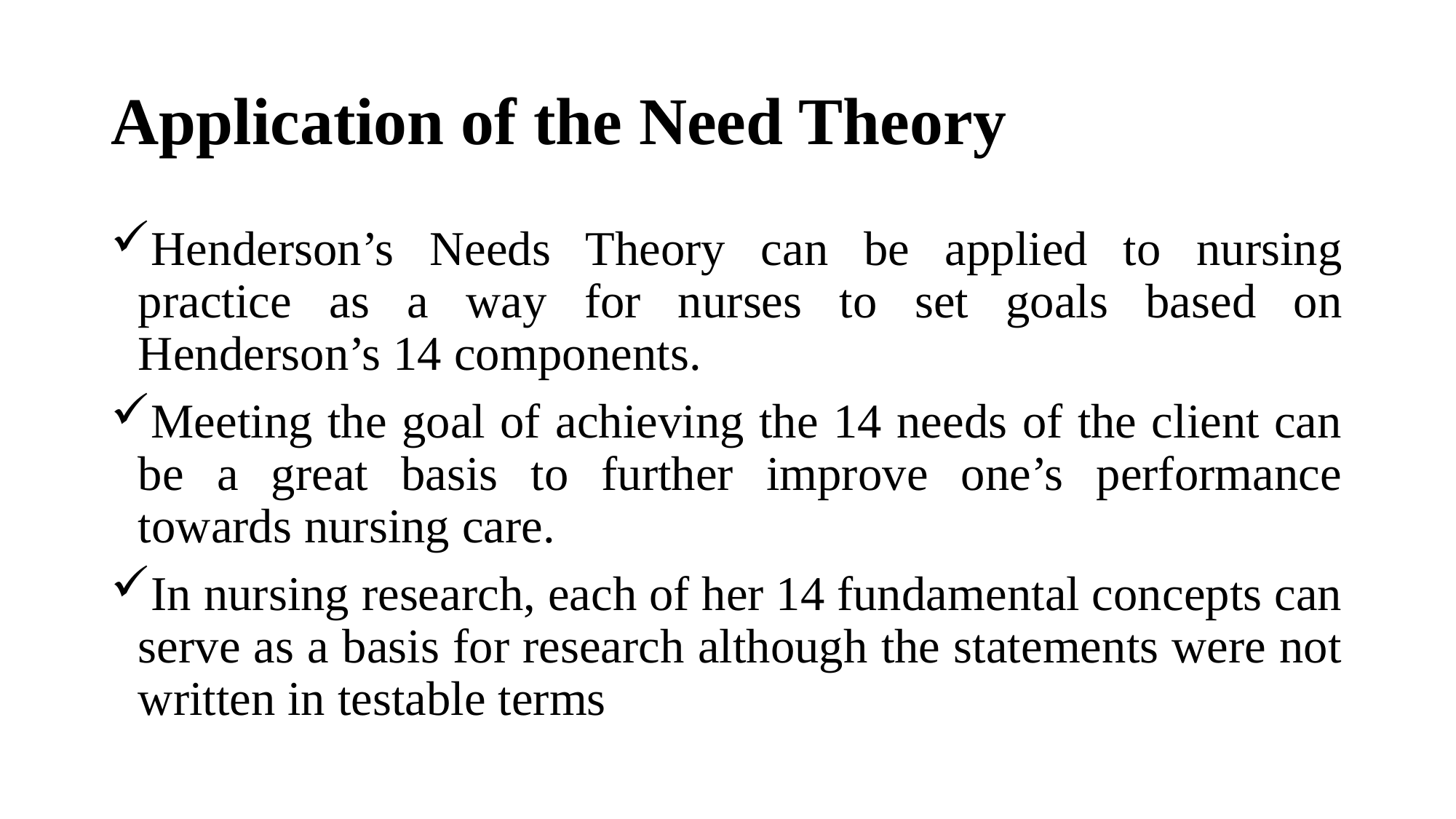

# Application of the Need Theory
Henderson’s Needs Theory can be applied to nursing practice as a way for nurses to set goals based on Henderson’s 14 components.
Meeting the goal of achieving the 14 needs of the client can be a great basis to further improve one’s performance towards nursing care.
In nursing research, each of her 14 fundamental concepts can serve as a basis for research although the statements were not written in testable terms